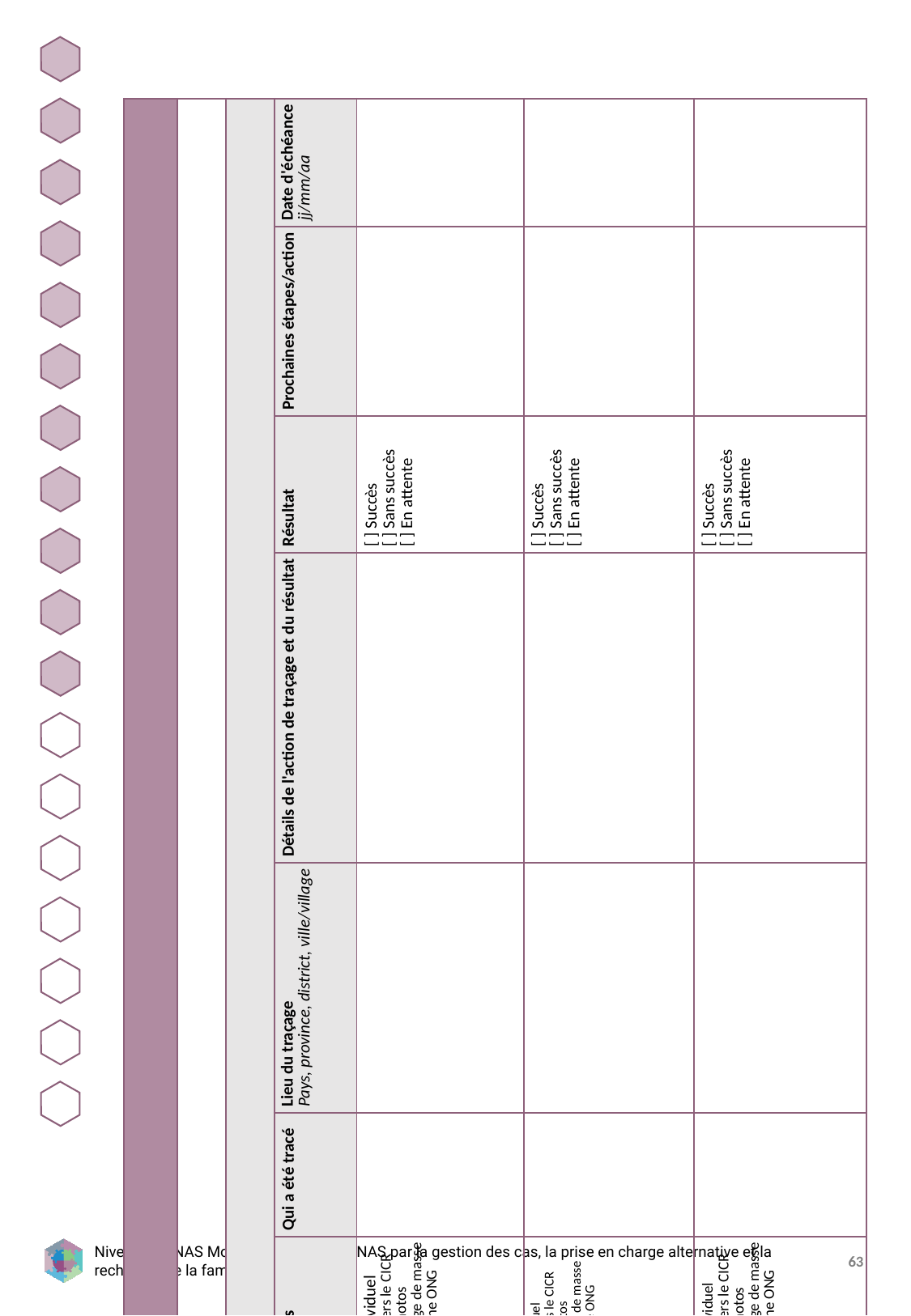

| RETRACER L'HISTORIQUE DE L'ACTION | Numéro d'identification de l'affaire : | HISTORIQUE DES ACTIONS DE TRAÇAGE ENTREPRISES | Date d'échéance jj/mm/aa |  |  |  |
| --- | --- | --- | --- | --- | --- | --- |
|  |  |  | Prochaines étapes/action |  |  |  |
|  |  |  | Résultat | [ ] Succès [ ] Sans succès [ ] En attente | [ ] Succès [ ] Sans succès [ ] En attente | [ ] Succès [ ] Sans succès [ ] En attente |
|  |  |  | Détails de l'action de traçage et du résultat |  |  |  |
|  |  |  | Lieu du traçage Pays, province, district, ville/village |  |  |  |
|  |  |  | Qui a été tracé |  |  |  |
|  |  |  | Mesures prises | [ ] Traçage individuel [ ] Orientation vers le CICR [ ] Traçage de photos [ ] Liste de traçage de masse [ ] Renvoi vers une ONG [ ] Autre | [ ] Traçage individuel [ ] Orientation vers le CICR [ ] Traçage de photos [ ] Liste de traçage de masse [ ] Renvoi vers une ONG [ ] Autre | [ ] Traçage individuel [ ] Orientation vers le CICR [ ] Traçage de photos [ ] Liste de traçage de masse [ ] Renvoi vers une ONG [ ] Autre |
| RETRACER L'HISTORIQUE DE L'ACTION |  |  | Date de l'action jj/mm/aa |  |  |  |